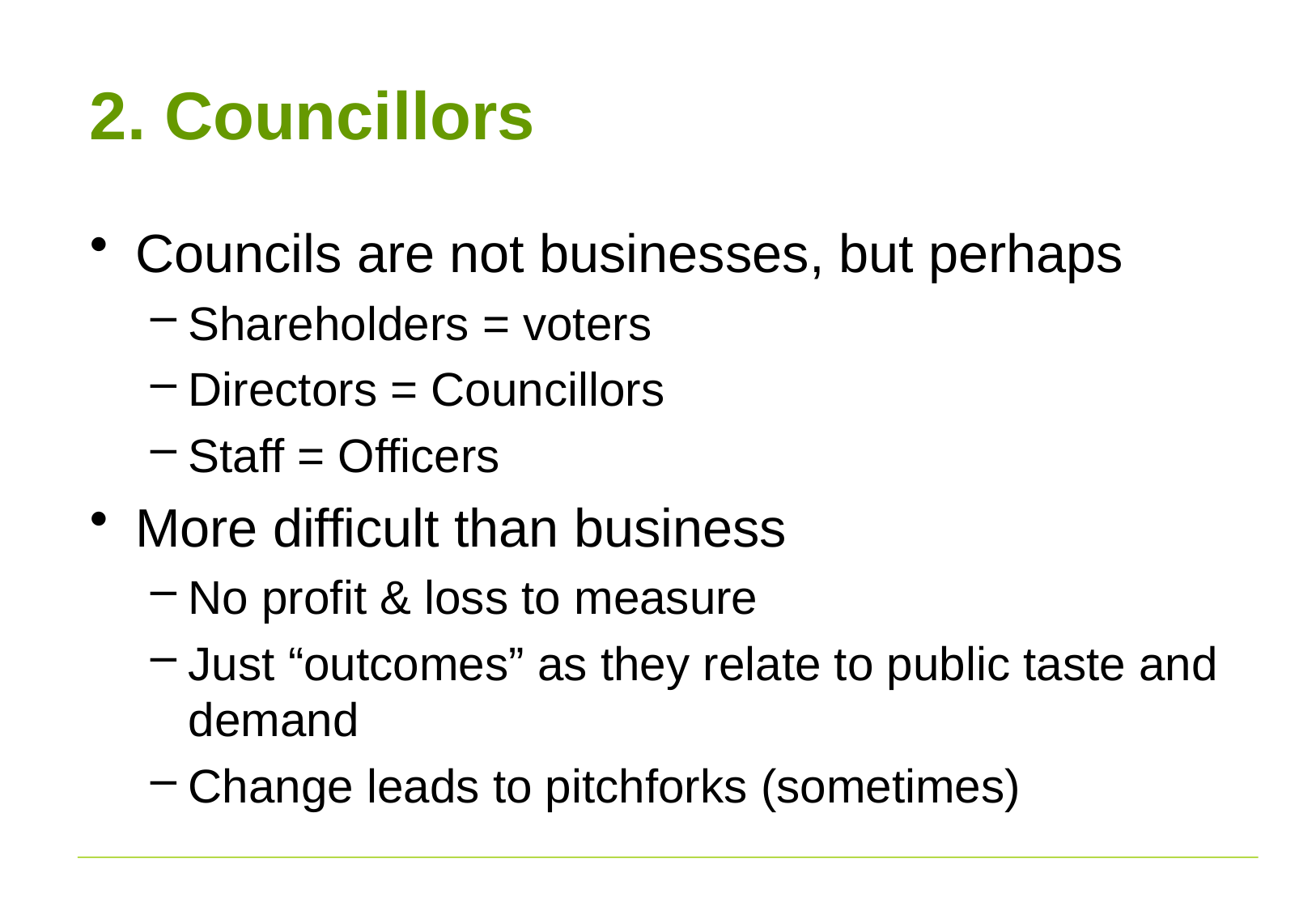

# 2. Councillors
Councils are not businesses, but perhaps
Shareholders = voters
Directors = Councillors
Staff = Officers
More difficult than business
No profit & loss to measure
Just “outcomes” as they relate to public taste and demand
Change leads to pitchforks (sometimes)